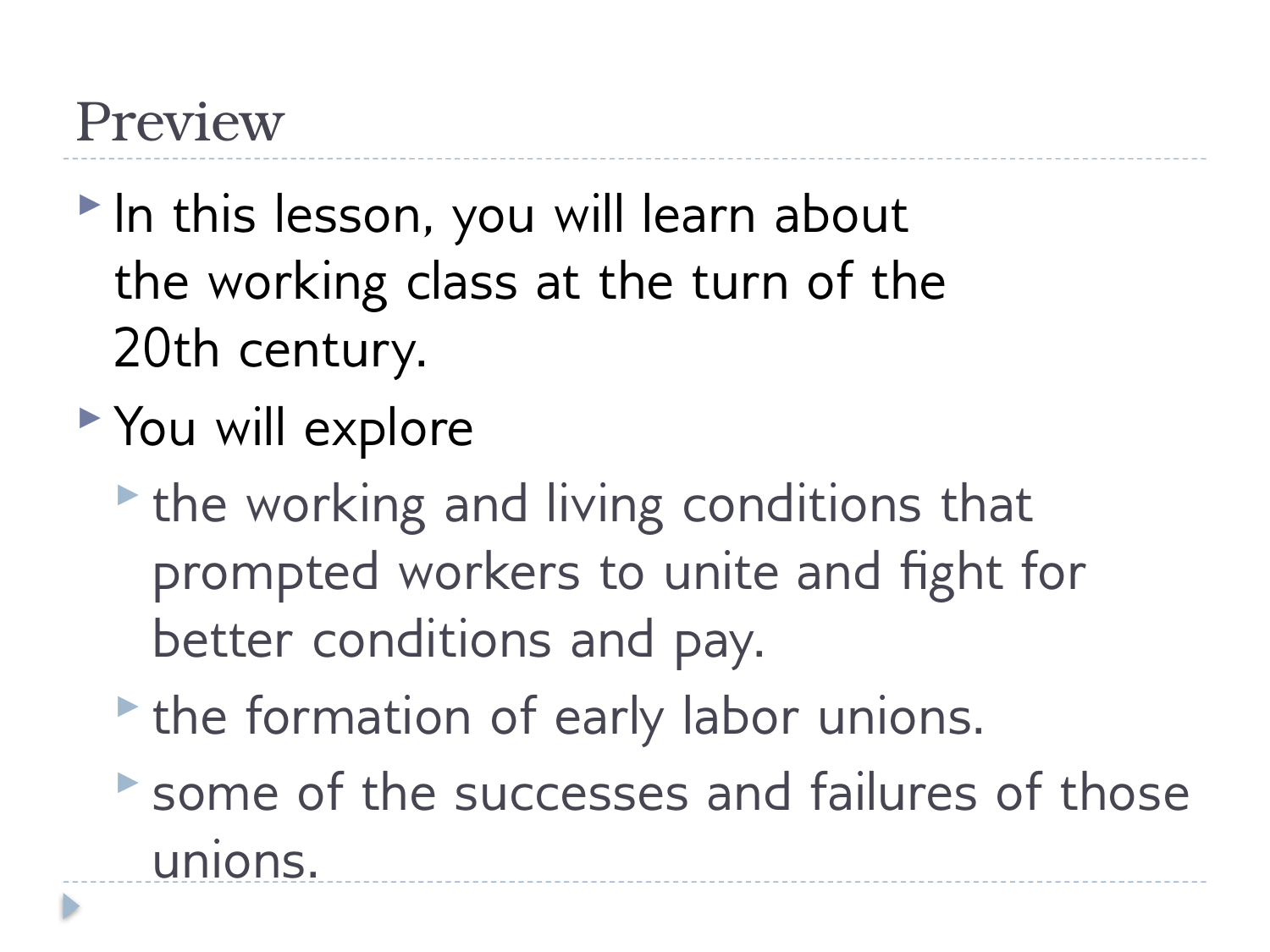

# Preview
In this lesson, you will learn about
the working class at the turn of the
20th century.
You will explore
the working and living conditions that prompted workers to unite and fight for better conditions and pay.
the formation of early labor unions.
some of the successes and failures of those unions.